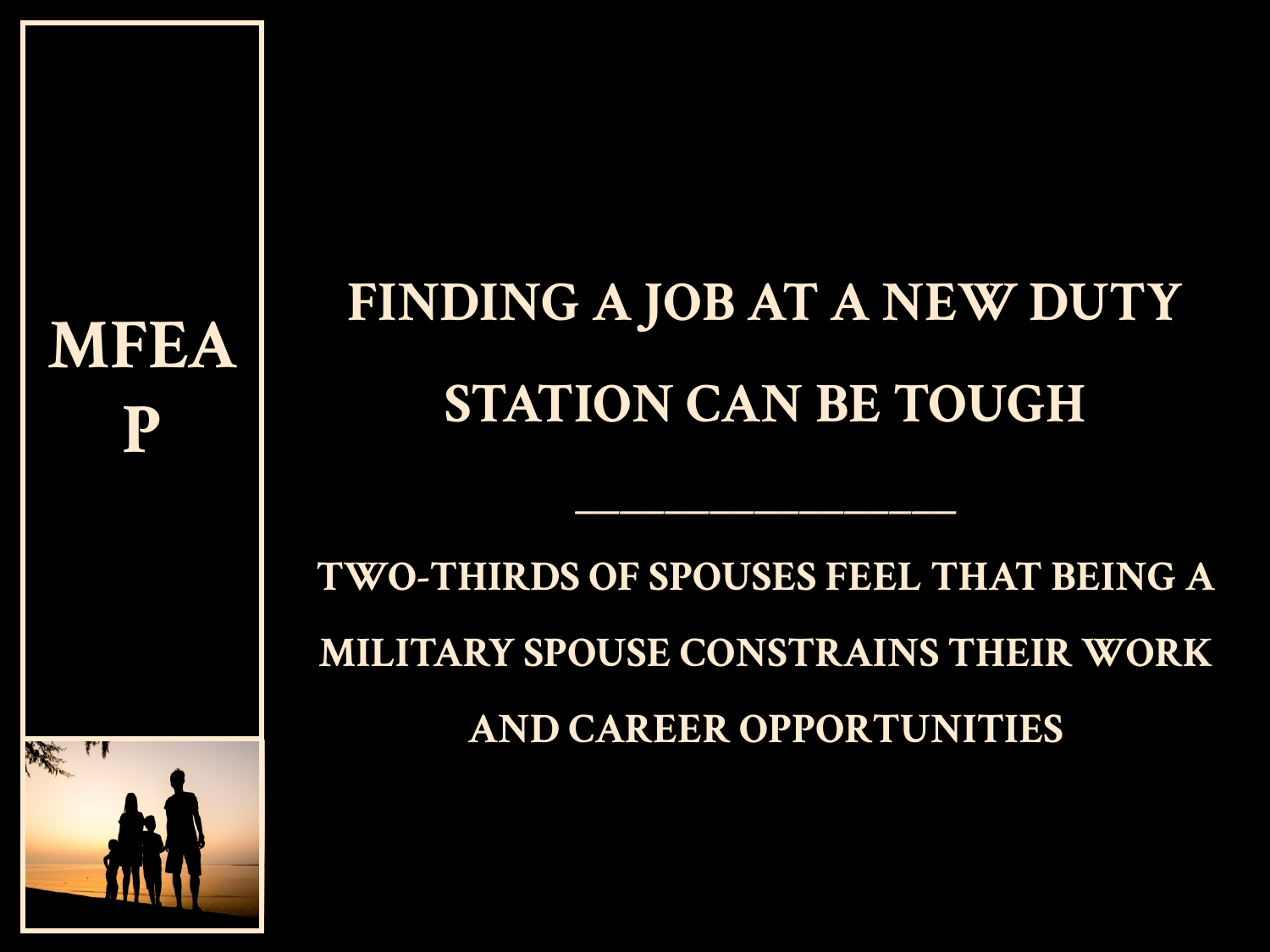

# FINDING A JOB AT A NEW DUTY STATION CAN BE TOUGH _________________ Two-thirds of spouses feel that being a military spouse constrains their work and career opportunities